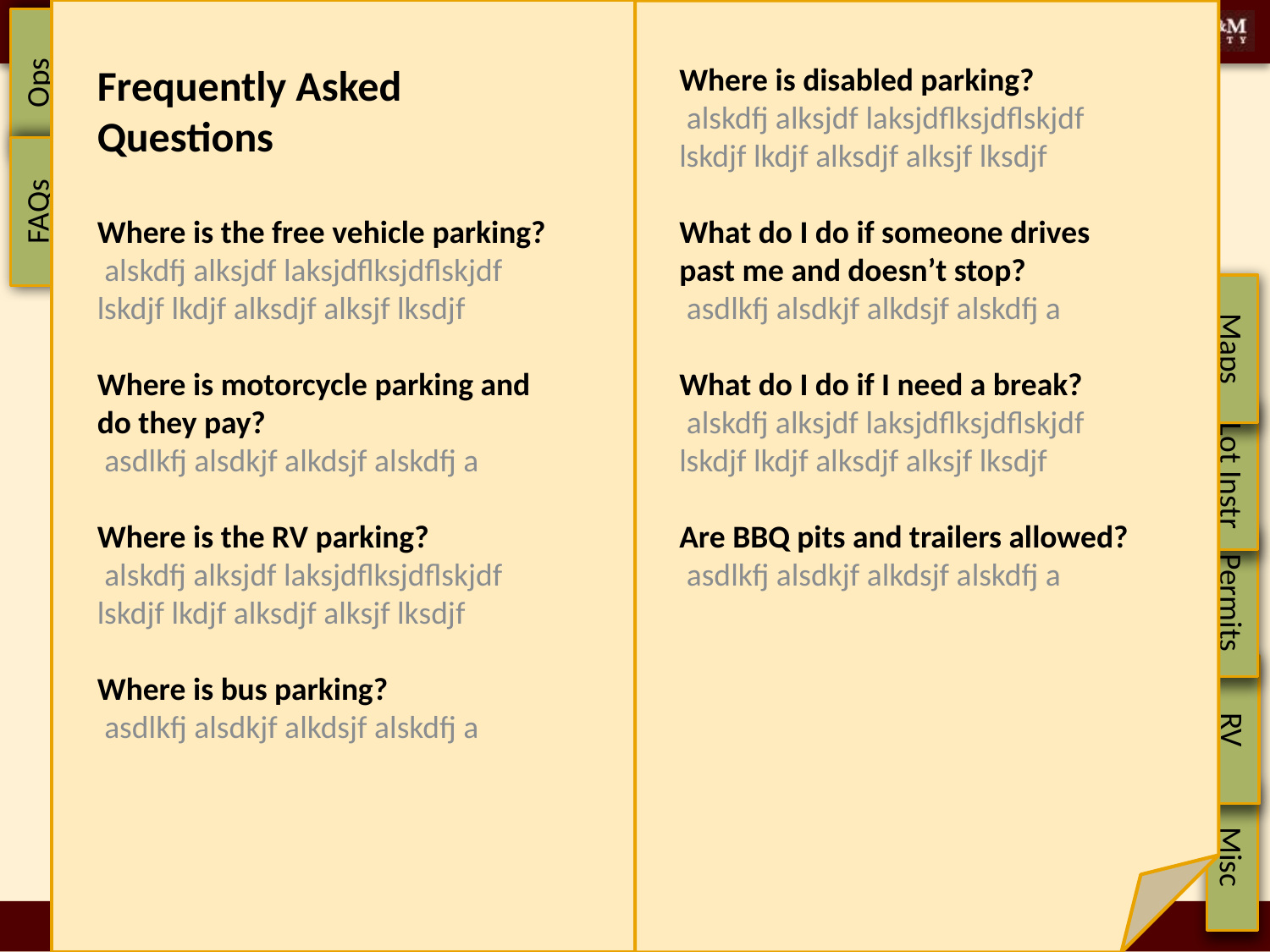

Frequently Asked Questions

Where is the free vehicle parking?
 alskdfj alksjdf laksjdflksjdflskjdf lskdjf lkdjf alksdjf alksjf lksdjf

Where is motorcycle parking and do they pay?
 asdlkfj alsdkjf alkdsjf alskdfj a

Where is the RV parking?
 alskdfj alksjdf laksjdflksjdflskjdf lskdjf lkdjf alksdjf alksjf lksdjf

Where is bus parking?
 asdlkfj alsdkjf alkdsjf alskdfj a

Where is disabled parking?
 alskdfj alksjdf laksjdflksjdflskjdf lskdjf lkdjf alksdjf alksjf lksdjf

What do I do if someone drives past me and doesn’t stop?
 asdlkfj alsdkjf alkdsjf alskdfj a

What do I do if I need a break?
 alskdfj alksjdf laksjdflksjdflskjdf lskdjf lkdjf alksdjf alksjf lksdjf

Are BBQ pits and trailers allowed?
 asdlkfj alsdkjf alkdsjf alskdfj a

Ops
#
FAQs

Maps
Lot Instr
Permits
RV
Misc